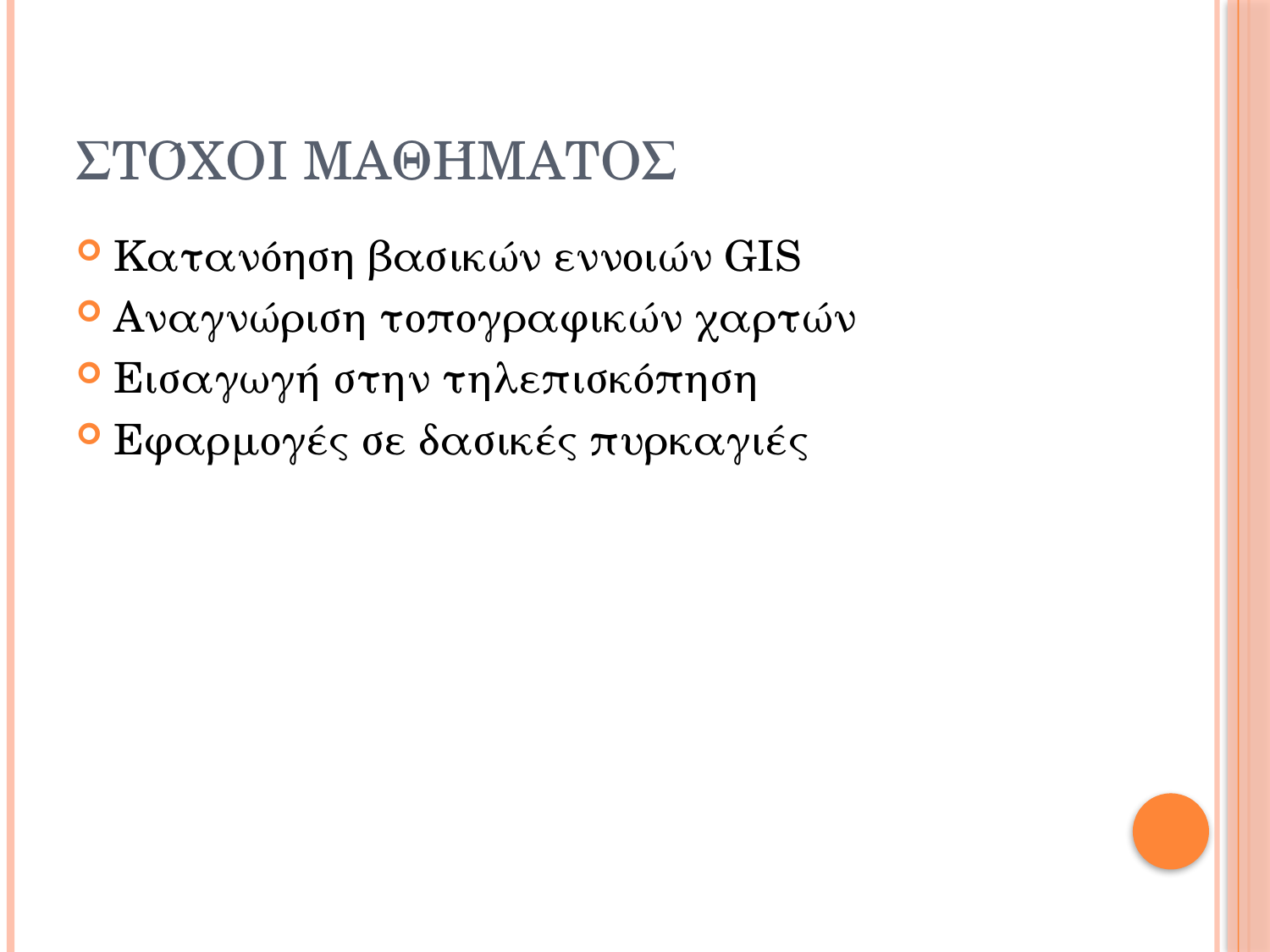

# Στόχοι Μαθήματος
Κατανόηση βασικών εννοιών GIS
Αναγνώριση τοπογραφικών χαρτών
Εισαγωγή στην τηλεπισκόπηση
Εφαρμογές σε δασικές πυρκαγιές